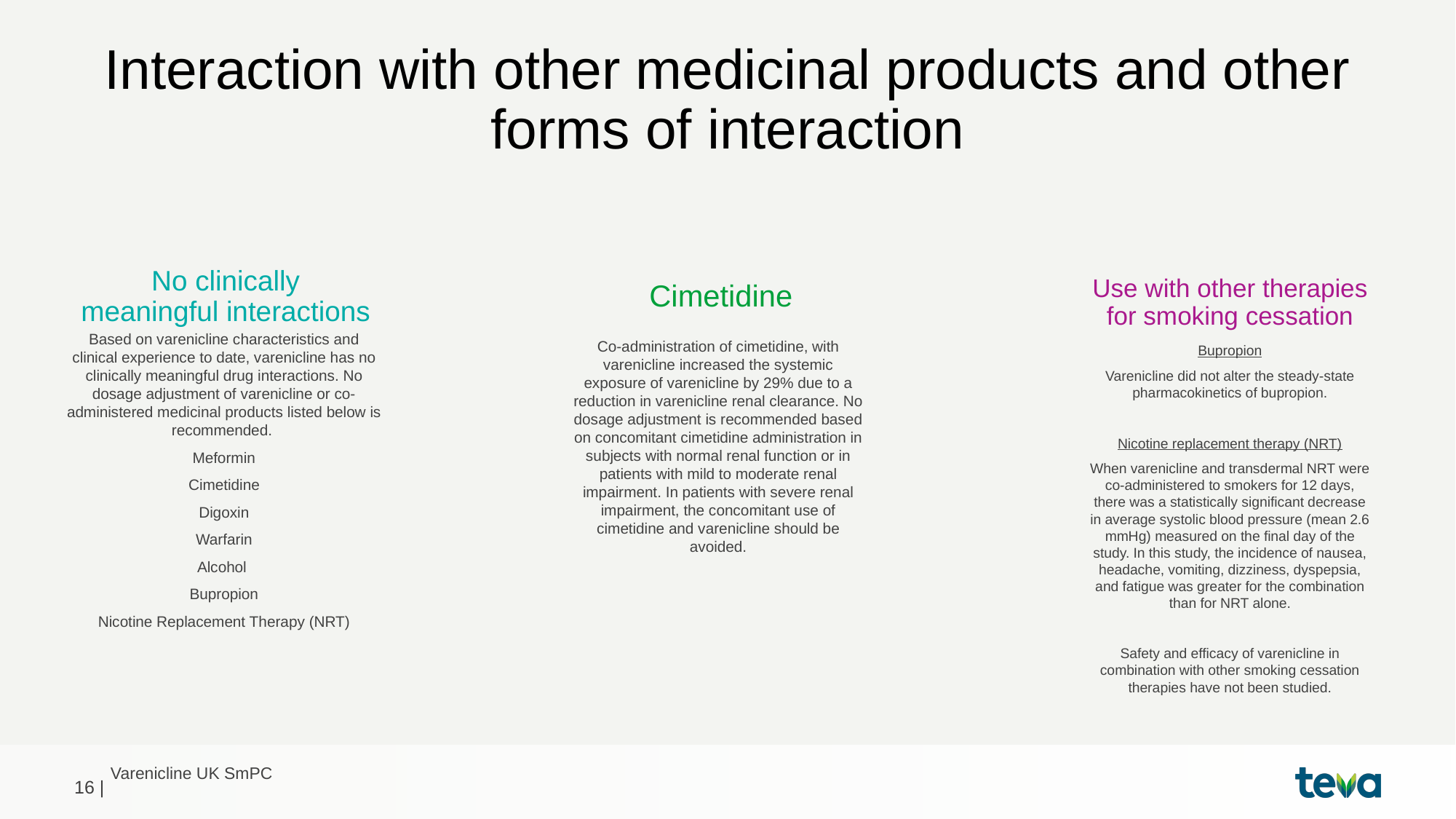

# Interaction with other medicinal products and other forms of interaction

Cimetidine
No clinically meaningful interactions
Use with other therapies for smoking cessation
Based on varenicline characteristics and clinical experience to date, varenicline has no clinically meaningful drug interactions. No dosage adjustment of varenicline or co-administered medicinal products listed below is recommended.
Meformin
Cimetidine
Digoxin
Warfarin
Alcohol
Bupropion
Nicotine Replacement Therapy (NRT)

Co-administration of cimetidine, with varenicline increased the systemic exposure of varenicline by 29% due to a reduction in varenicline renal clearance. No dosage adjustment is recommended based on concomitant cimetidine administration in subjects with normal renal function or in patients with mild to moderate renal impairment. In patients with severe renal impairment, the concomitant use of cimetidine and varenicline should be avoided.
Bupropion
Varenicline did not alter the steady-state pharmacokinetics of bupropion.

Nicotine replacement therapy (NRT)
When varenicline and transdermal NRT were co-administered to smokers for 12 days, there was a statistically significant decrease in average systolic blood pressure (mean 2.6 mmHg) measured on the final day of the study. In this study, the incidence of nausea, headache, vomiting, dizziness, dyspepsia, and fatigue was greater for the combination than for NRT alone.

Safety and efficacy of varenicline in combination with other smoking cessation therapies have not been studied.

16 |
Varenicline UK SmPC